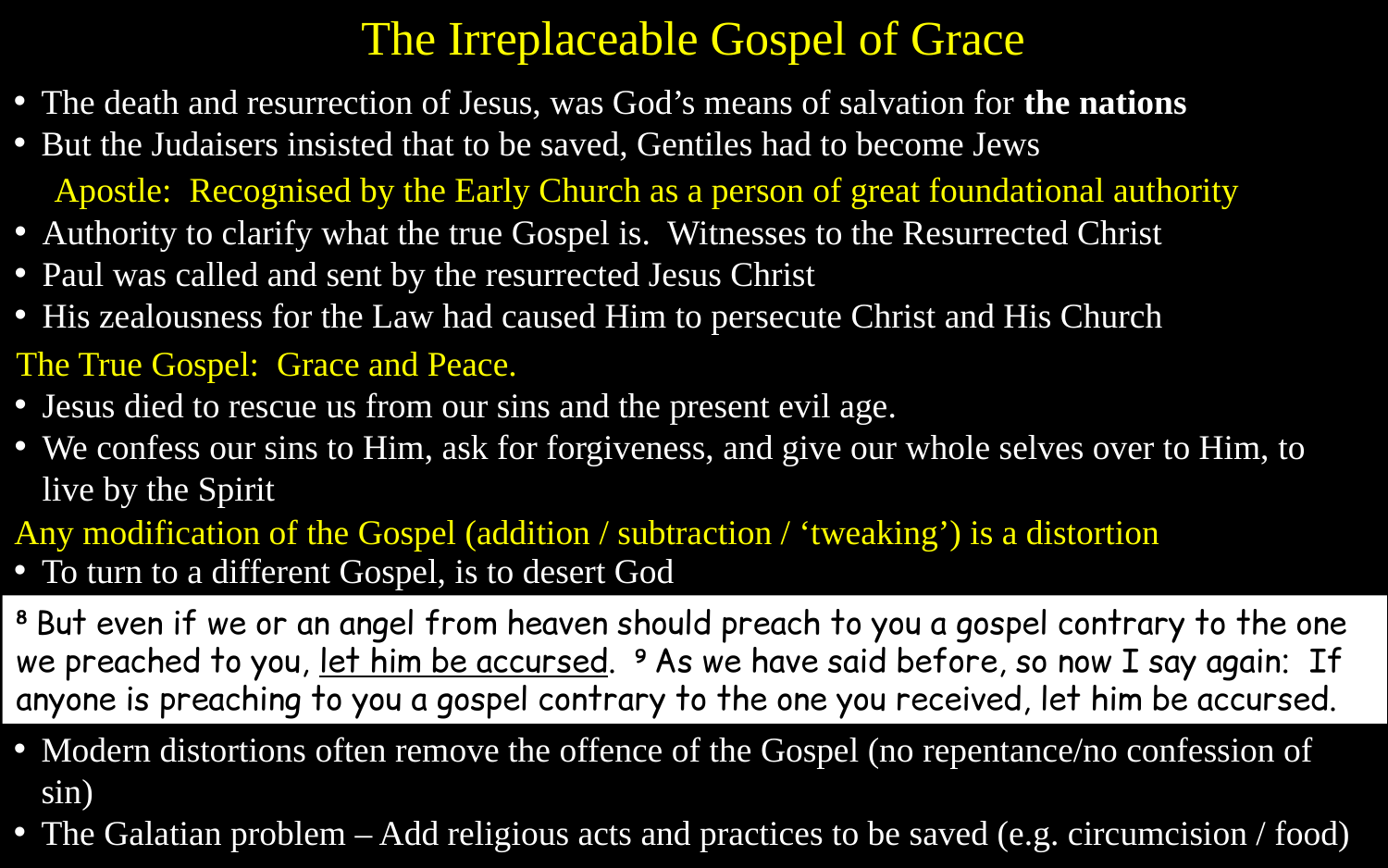

The Irreplaceable Gospel of Grace
The death and resurrection of Jesus, was God’s means of salvation for the nations
But the Judaisers insisted that to be saved, Gentiles had to become Jews
Apostle:  Recognised by the Early Church as a person of great foundational authority
Authority to clarify what the true Gospel is.  Witnesses to the Resurrected Christ
Paul was called and sent by the resurrected Jesus Christ
His zealousness for the Law had caused Him to persecute Christ and His Church
The True Gospel:  Grace and Peace.
Jesus died to rescue us from our sins and the present evil age.
We confess our sins to Him, ask for forgiveness, and give our whole selves over to Him, to live by the Spirit
Any modification of the Gospel (addition / subtraction / ‘tweaking’) is a distortion
To turn to a different Gospel, is to desert God
8 But even if we or an angel from heaven should preach to you a gospel contrary to the one we preached to you, let him be accursed.  9 As we have said before, so now I say again:  If anyone is preaching to you a gospel contrary to the one you received, let him be accursed.
Modern distortions often remove the offence of the Gospel (no repentance/no confession of sin)
The Galatian problem – Add religious acts and practices to be saved (e.g. circumcision / food)